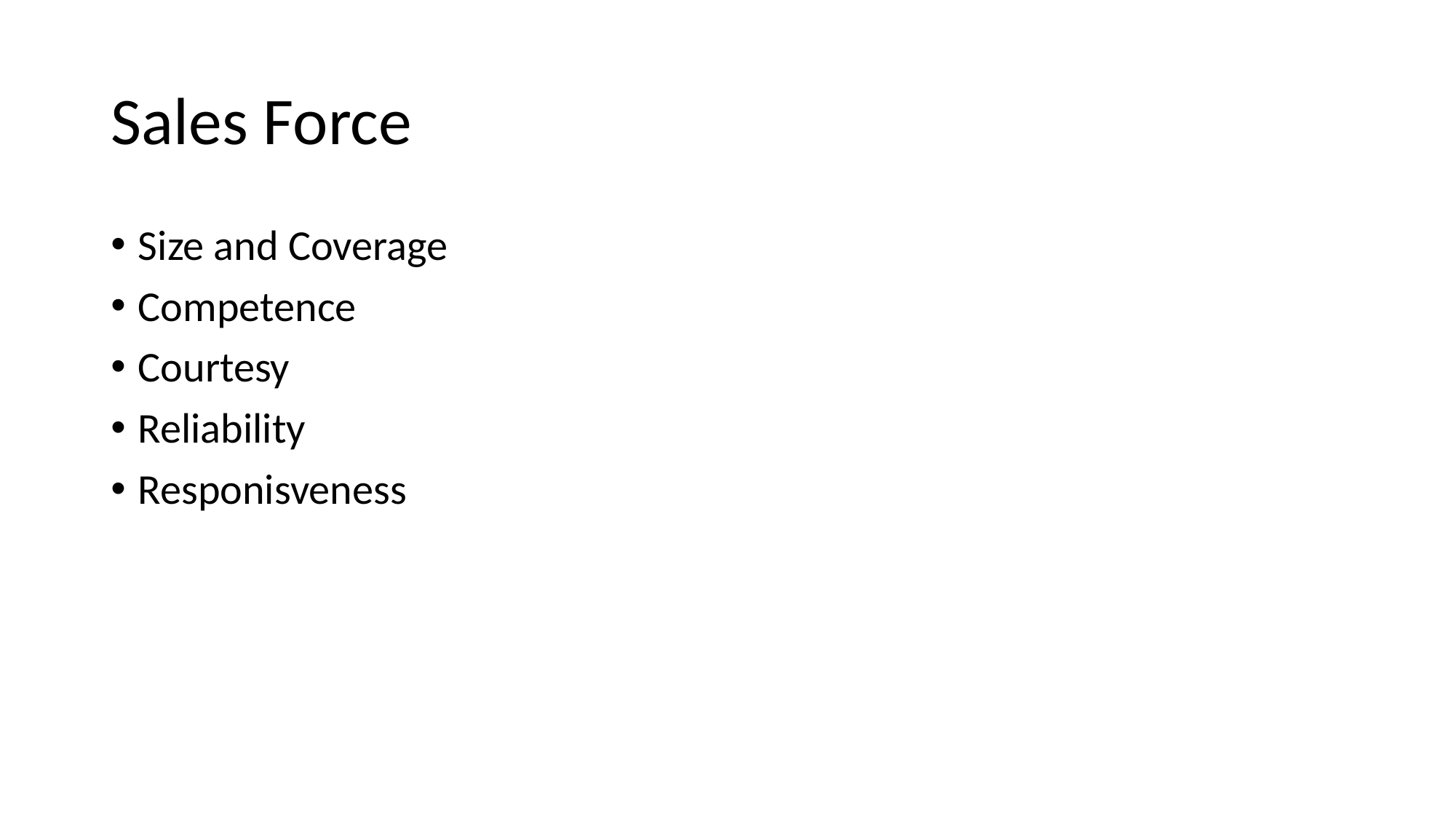

# Sales Force
Size and Coverage
Competence
Courtesy
Reliability
Responisveness